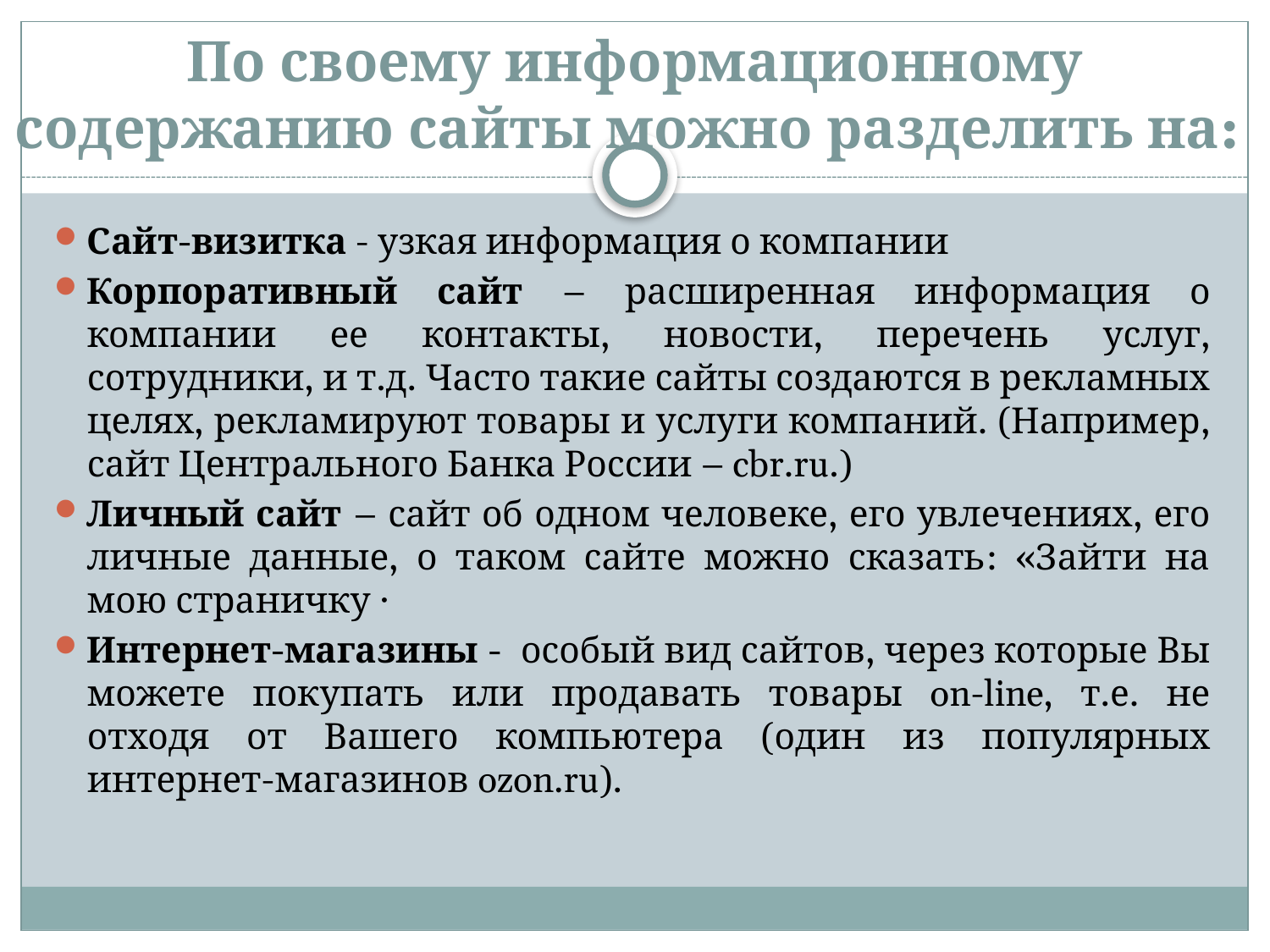

# По своему информационному содержанию сайты можно разделить на:
Сайт-визитка - узкая информация о компании
Корпоративный сайт – расширенная информация о компании ее контакты, новости, перечень услуг, сотрудники, и т.д. Часто такие сайты создаются в рекламных целях, рекламируют товары и услуги компаний. (Например, сайт Центрального Банка России – cbr.ru.)
Личный сайт – сайт об одном человеке, его увлечениях, его личные данные, о таком сайте можно сказать: «Зайти на мою страничку ·
Интернет-магазины -  особый вид сайтов, через которые Вы можете покупать или продавать товары on-line, т.е. не отходя от Вашего компьютера (один из популярных интернет-магазинов ozon.ru).